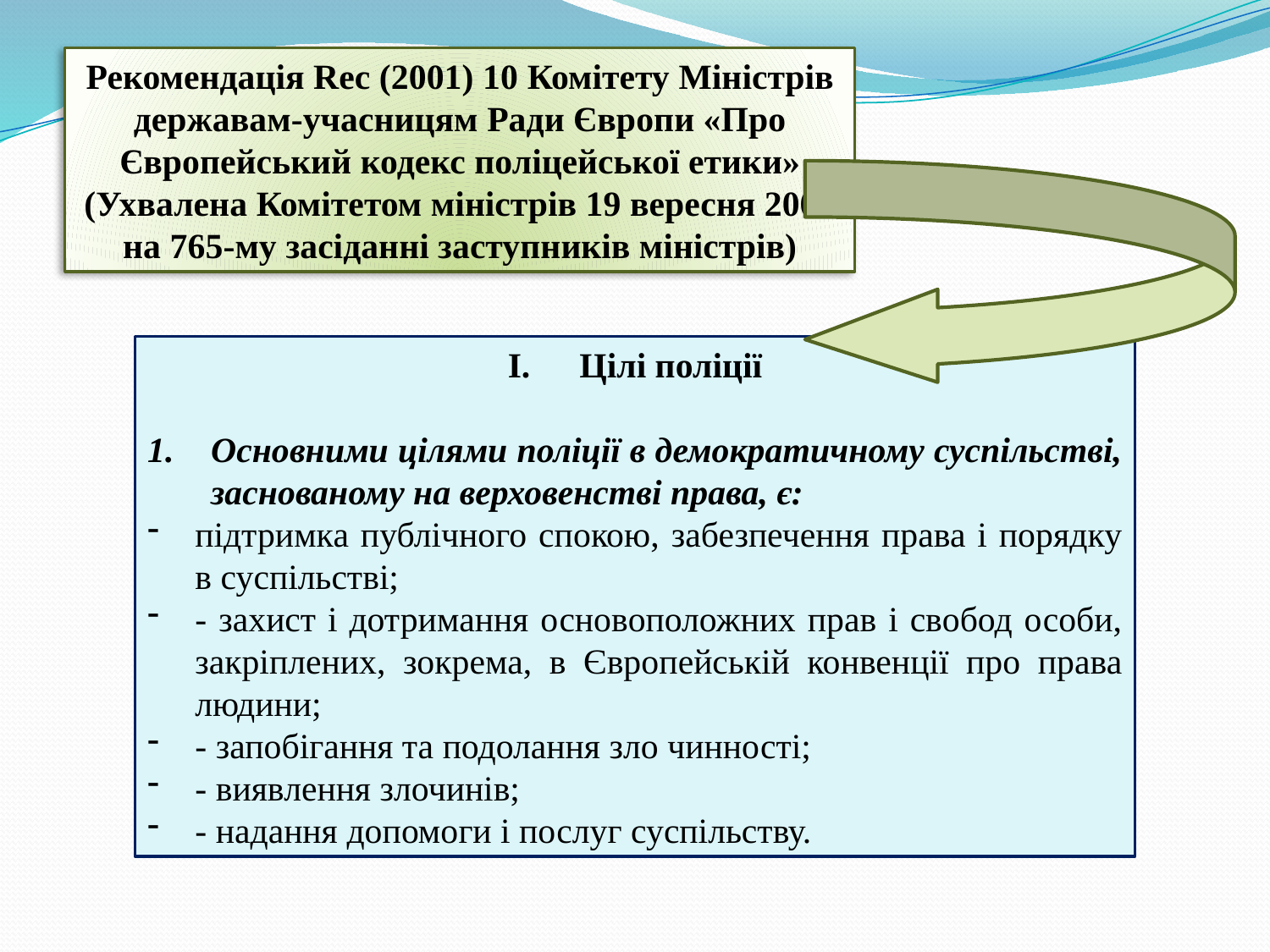

Рекомендація Rec (2001) 10 Комітету Міністрів державам-учасницям Ради Європи «Про Європейський кодекс поліцейської етики»
(Ухвалена Комітетом міністрів 19 вересня 2001 на 765-му засіданні заступників міністрів)

Цілі поліції

Основними цілями поліції в демократичному суспільстві, заснованому на верховенстві права, є:
підтримка публічного спокою, забезпечення права і порядку в суспільстві;
- захист і дотримання основоположних прав і свобод особи, закріплених, зокрема, в Європейській конвенції про права людини;
- запобігання та подолання зло чинності;
- виявлення злочинів;
- надання допомоги і послуг суспільству.